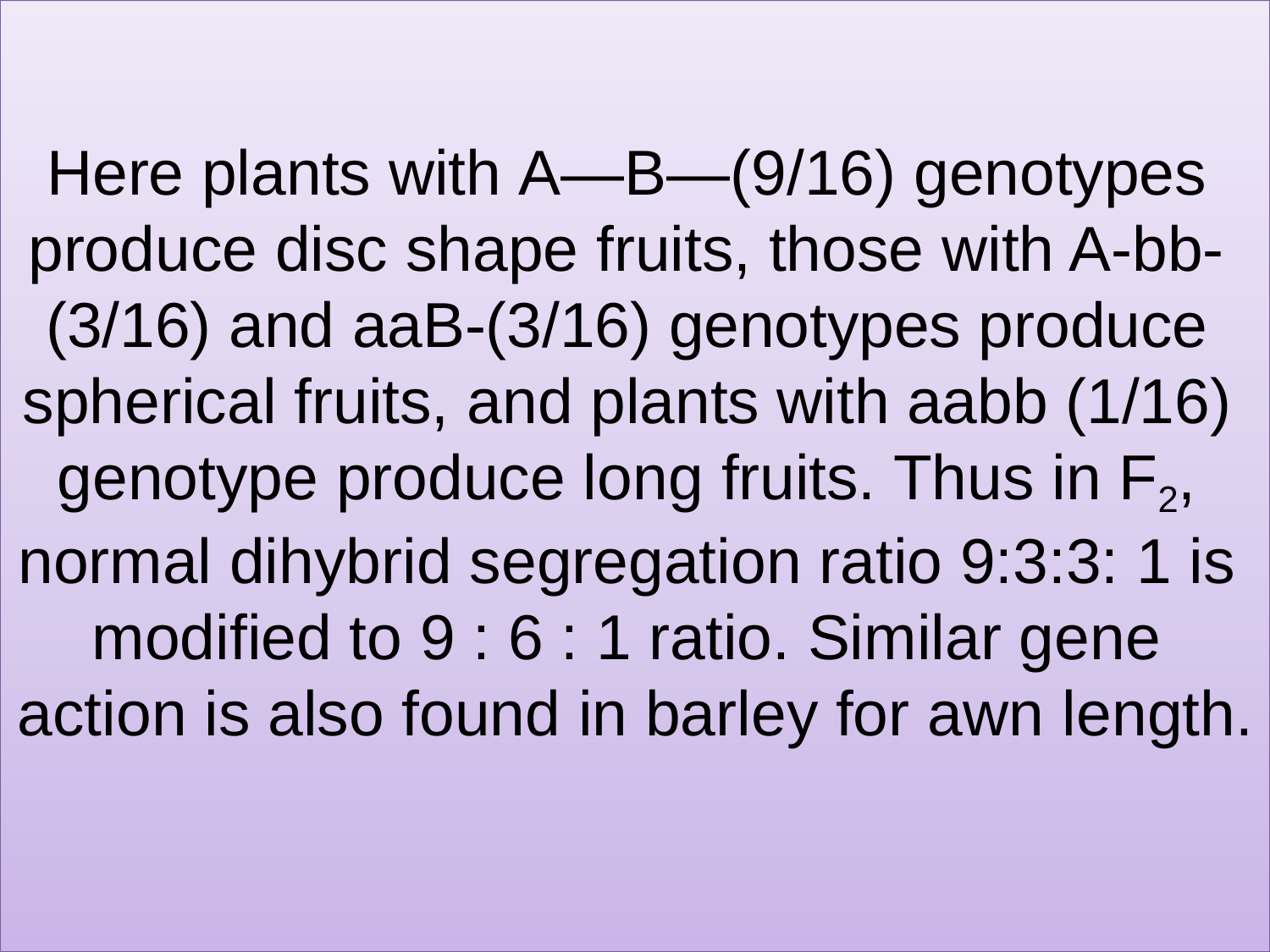

Here plants with A—B—(9/16) genotypes  produce disc shape fruits, those with A-bb-  (3/16) and aaB-(3/16) genotypes produce  spherical fruits, and plants with aabb (1/16)  genotype produce long fruits. Thus in F2,  normal dihybrid segregation ratio 9:3:3: 1 is  modified to 9 : 6 : 1 ratio. Similar gene  action is also found in barley for awn length.